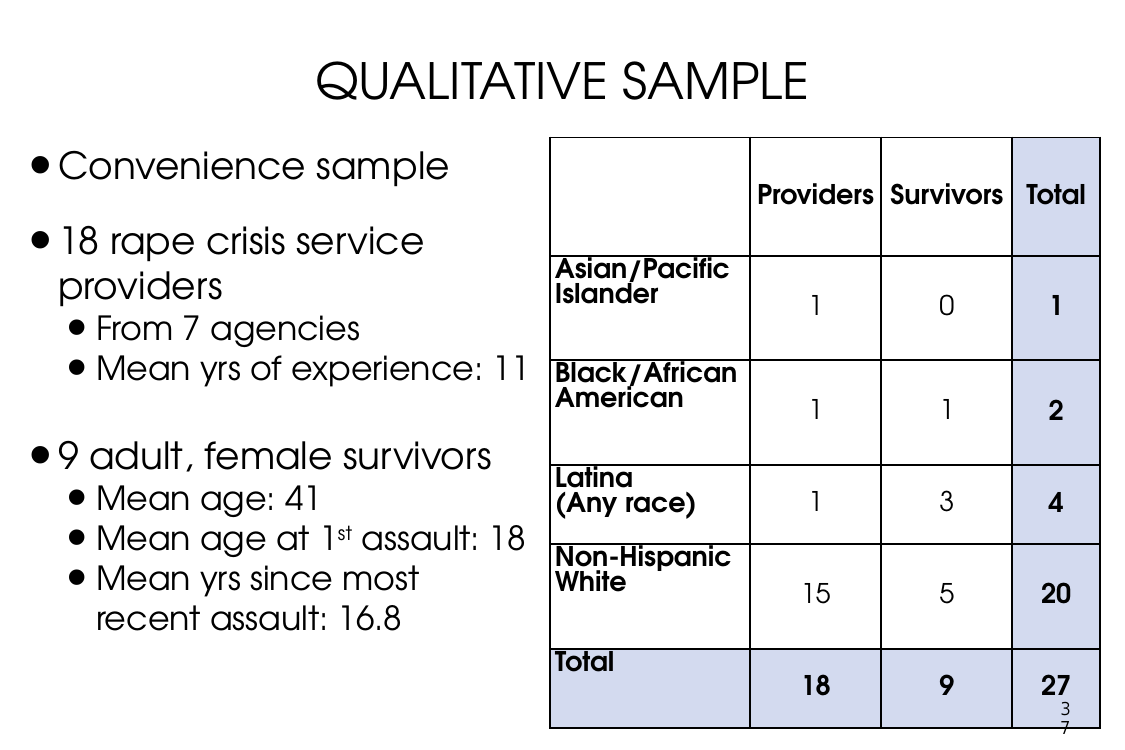

# Qualitative Sample
Convenience sample
18 rape crisis service providers
From 7 agencies
Mean yrs of experience: 11
9 adult, female survivors
Mean age: 41
Mean age at 1st assault: 18
Mean yrs since most recent assault: 16.8
|  | Providers | Survivors | Total |
| --- | --- | --- | --- |
| Asian/Pacific Islander | 1 | 0 | 1 |
| Black/African American | 1 | 1 | 2 |
| Latina (Any race) | 1 | 3 | 4 |
| Non-Hispanic White | 15 | 5 | 20 |
| Total | 18 | 9 | 27 |
37